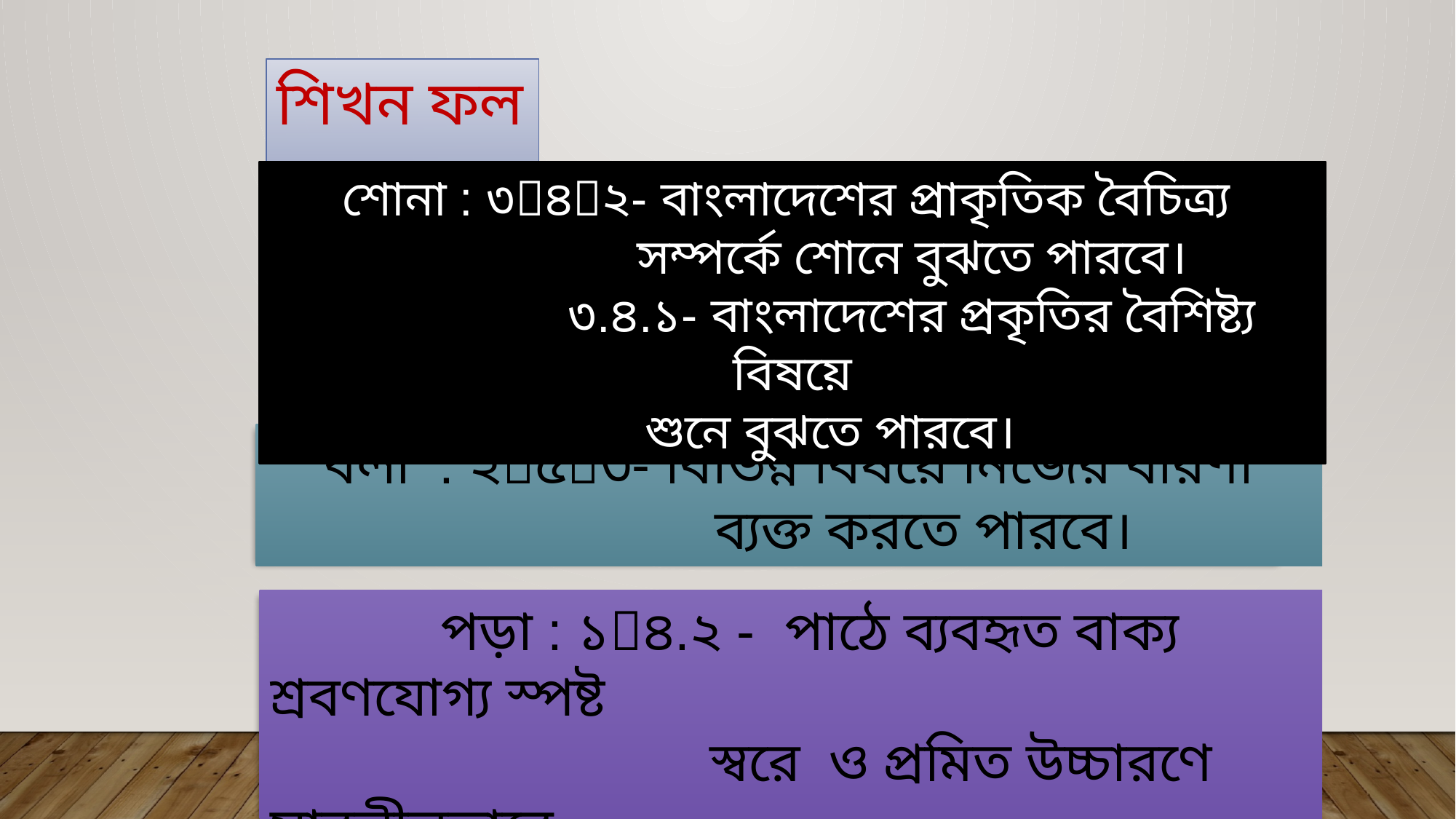

শিখন ফল :
শোনা : ৩.৪.২- বাংলাদেশের প্রাকৃতিক বৈচিত্র্য
                   সম্পর্কে শোনে বুঝতে পারবে।
                   ৩.৪.১- বাংলাদেশের প্রকৃতির বৈশিষ্ট্য বিষয়ে
       শুনে বুঝতে পারবে।
 বলা  : ২.৫.৩- বিভিন্ন বিষয়ে নিজের ধারণা
                    ব্যক্ত করতে পারবে।
                        পড়া : ১.৪.২ -  পাঠে ব্যবহৃত বাক্য শ্রবণযোগ্য স্পষ্ট
                               স্বরে  ও প্রমিত উচ্চারণে সাবলীলভাবে
                               পড়তে পারবে।